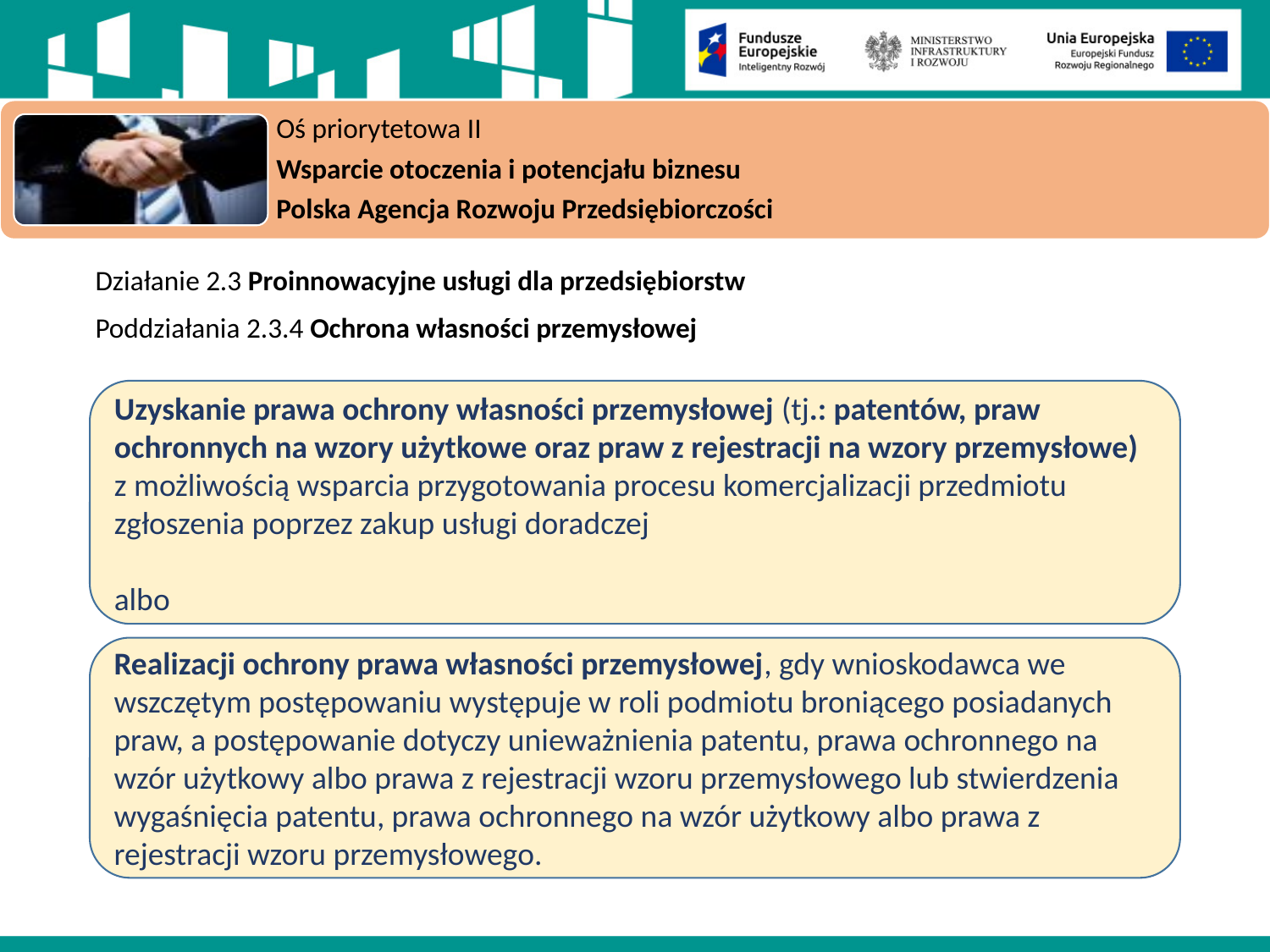

Oś priorytetowa II
Wsparcie otoczenia i potencjału biznesu
Polska Agencja Rozwoju Przedsiębiorczości

Działanie 2.3 Proinnowacyjne usługi dla przedsiębiorstw
Poddziałania 2.3.4 Ochrona własności przemysłowej

Uzyskanie prawa ochrony własności przemysłowej (tj.: patentów, praw ochronnych na wzory użytkowe oraz praw z rejestracji na wzory przemysłowe) z możliwością wsparcia przygotowania procesu komercjalizacji przedmiotu zgłoszenia poprzez zakup usługi doradczej

albo
Realizacji ochrony prawa własności przemysłowej, gdy wnioskodawca we wszczętym postępowaniu występuje w roli podmiotu broniącego posiadanych praw, a postępowanie dotyczy unieważnienia patentu, prawa ochronnego na wzór użytkowy albo prawa z rejestracji wzoru przemysłowego lub stwierdzenia wygaśnięcia patentu, prawa ochronnego na wzór użytkowy albo prawa z rejestracji wzoru przemysłowego.